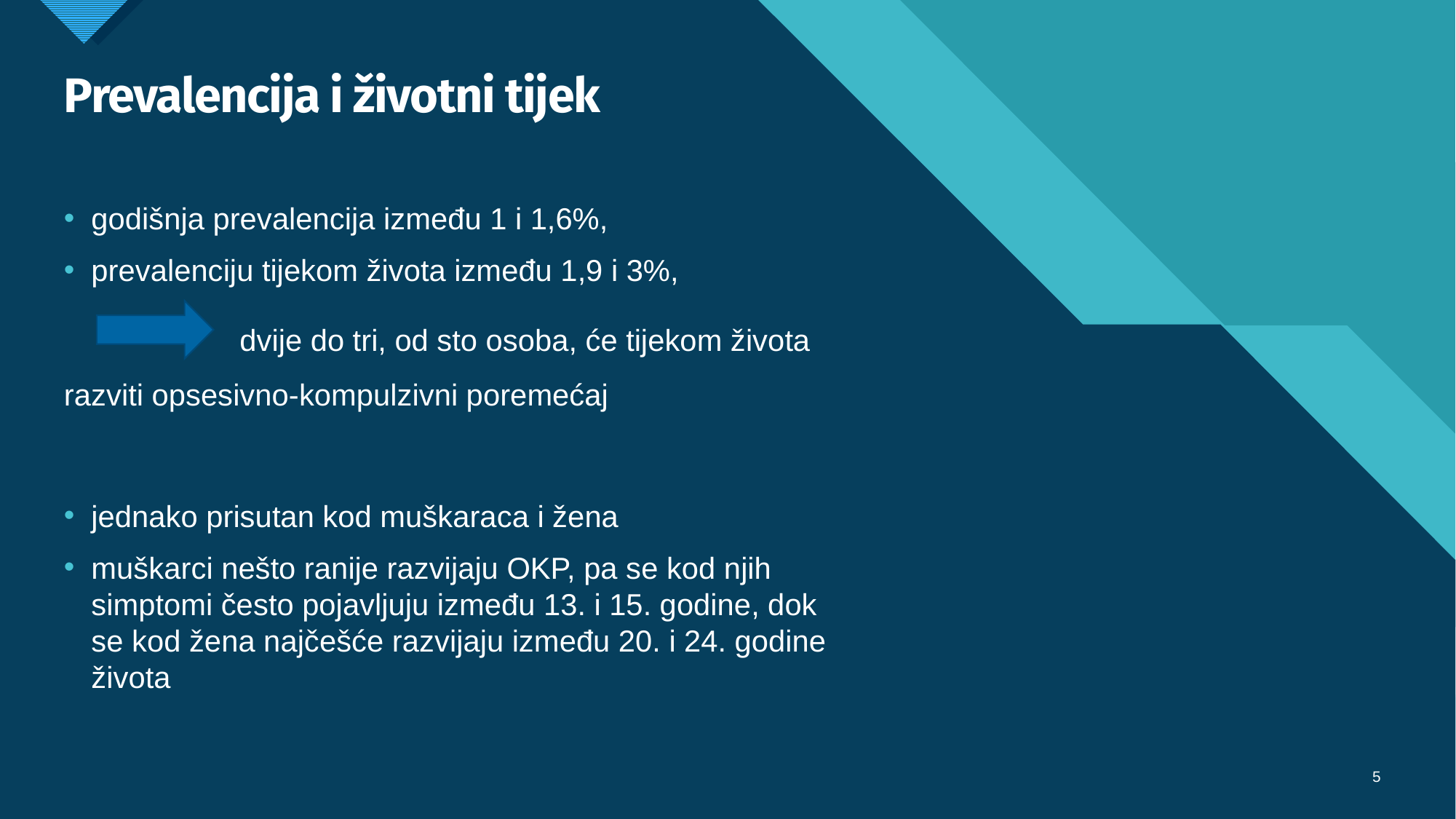

# Prevalencija i životni tijek
godišnja prevalencija između 1 i 1,6%,
prevalenciju tijekom života između 1,9 i 3%,
                     dvije do tri, od sto osoba, će tijekom života razviti opsesivno-kompulzivni poremećaj

jednako prisutan kod muškaraca i žena
muškarci nešto ranije razvijaju OKP, pa se kod njih simptomi često pojavljuju između 13. i 15. godine, dok se kod žena najčešće razvijaju između 20. i 24. godine života

5